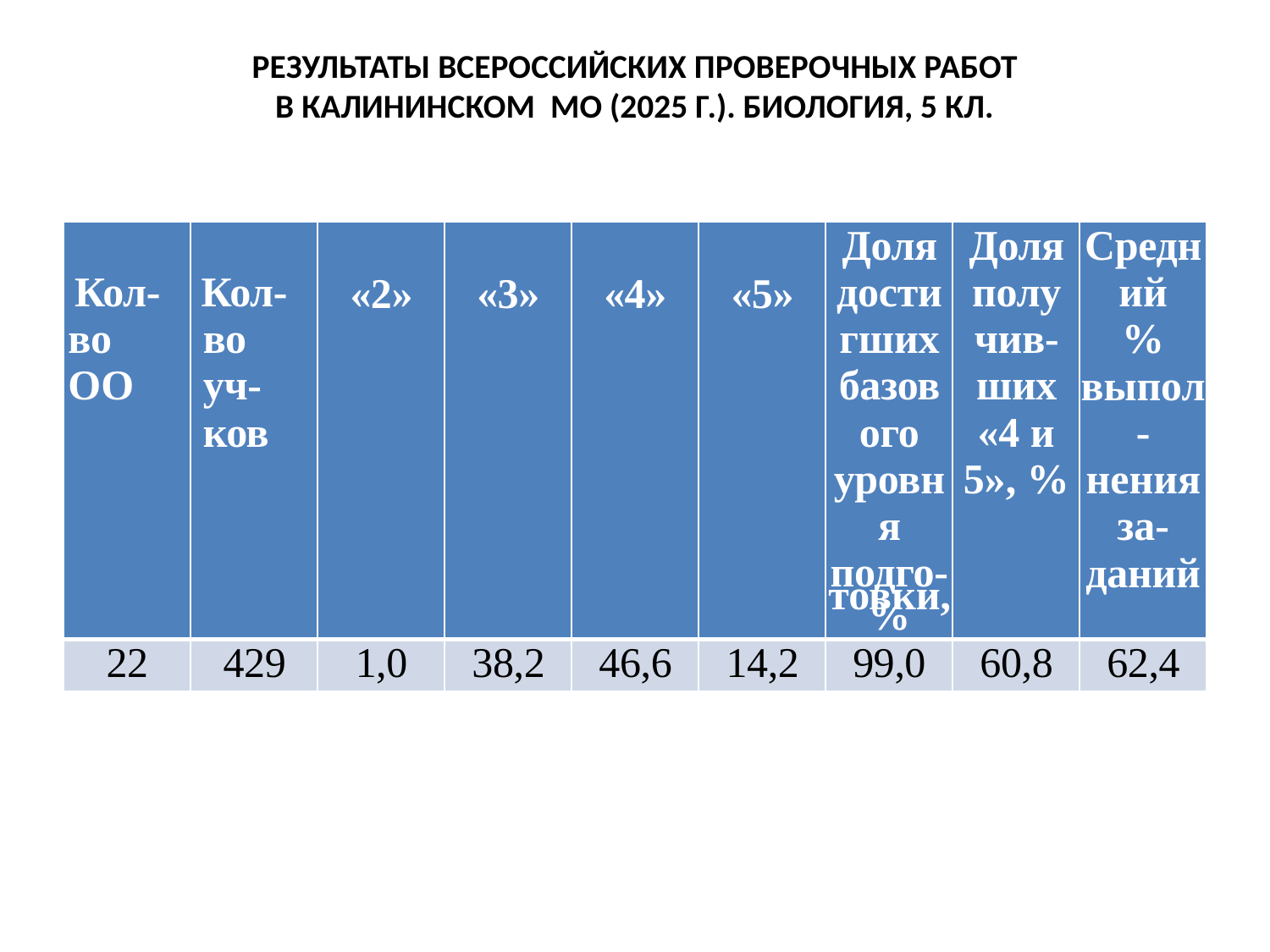

# Результаты всероссийских проверочных работ в КАЛИНИНСКОМ  МО (2025 г.). Биология, 5 кл.
| Кол- во ОО | Кол-во уч-ков | «2» | «3» | «4» | «5» | Доля достигших базового уровня подго- товки, % | Доля получив- ших «4 и 5», % | Средний % выпол- нения за- даний |
| --- | --- | --- | --- | --- | --- | --- | --- | --- |
| 22 | 429 | 1,0 | 38,2 | 46,6 | 14,2 | 99,0 | 60,8 | 62,4 |